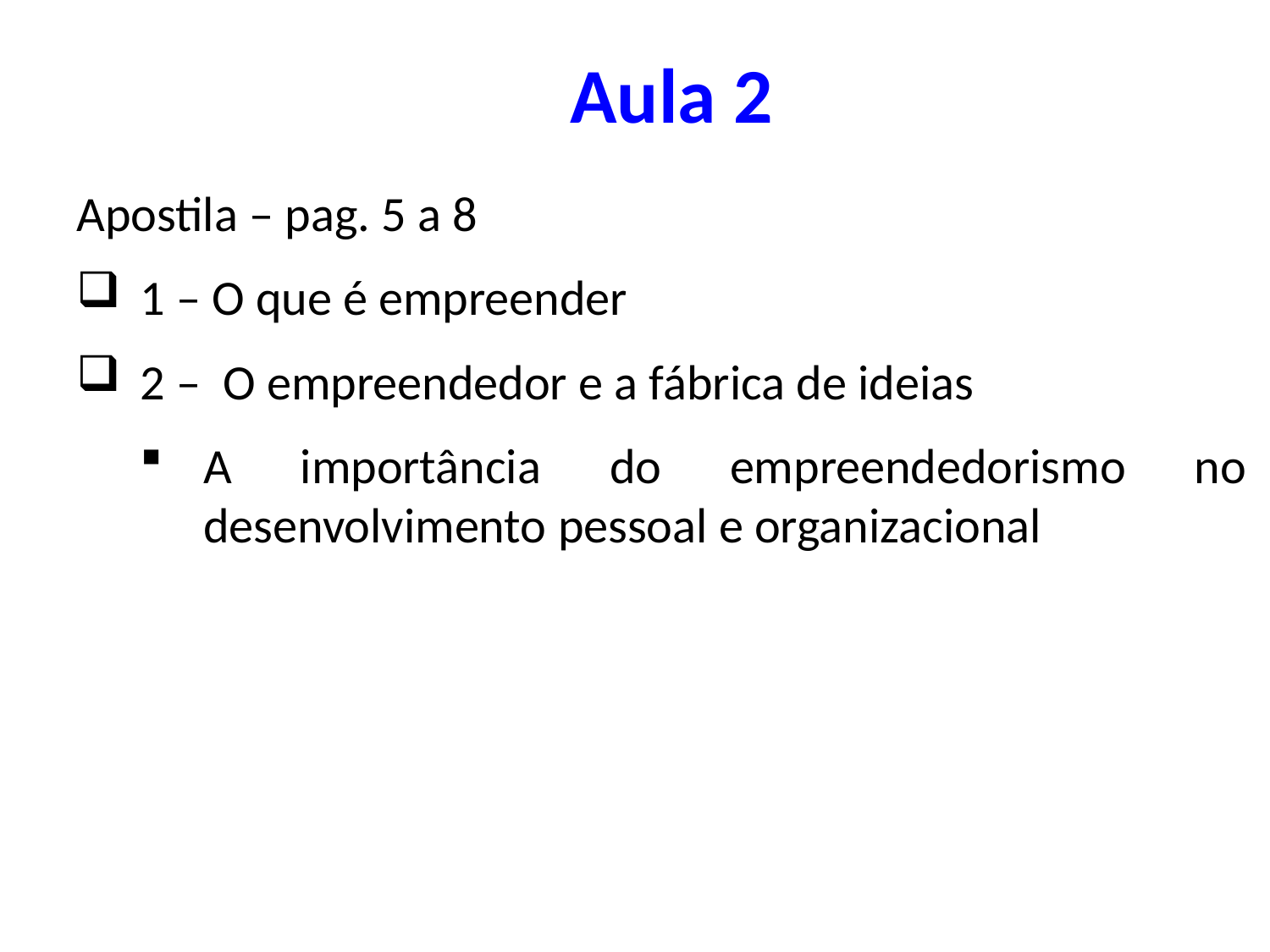

Aula 2
Apostila – pag. 5 a 8
1 – O que é empreender
2 –  O empreendedor e a fábrica de ideias
A importância do empreendedorismo no desenvolvimento pessoal e organizacional